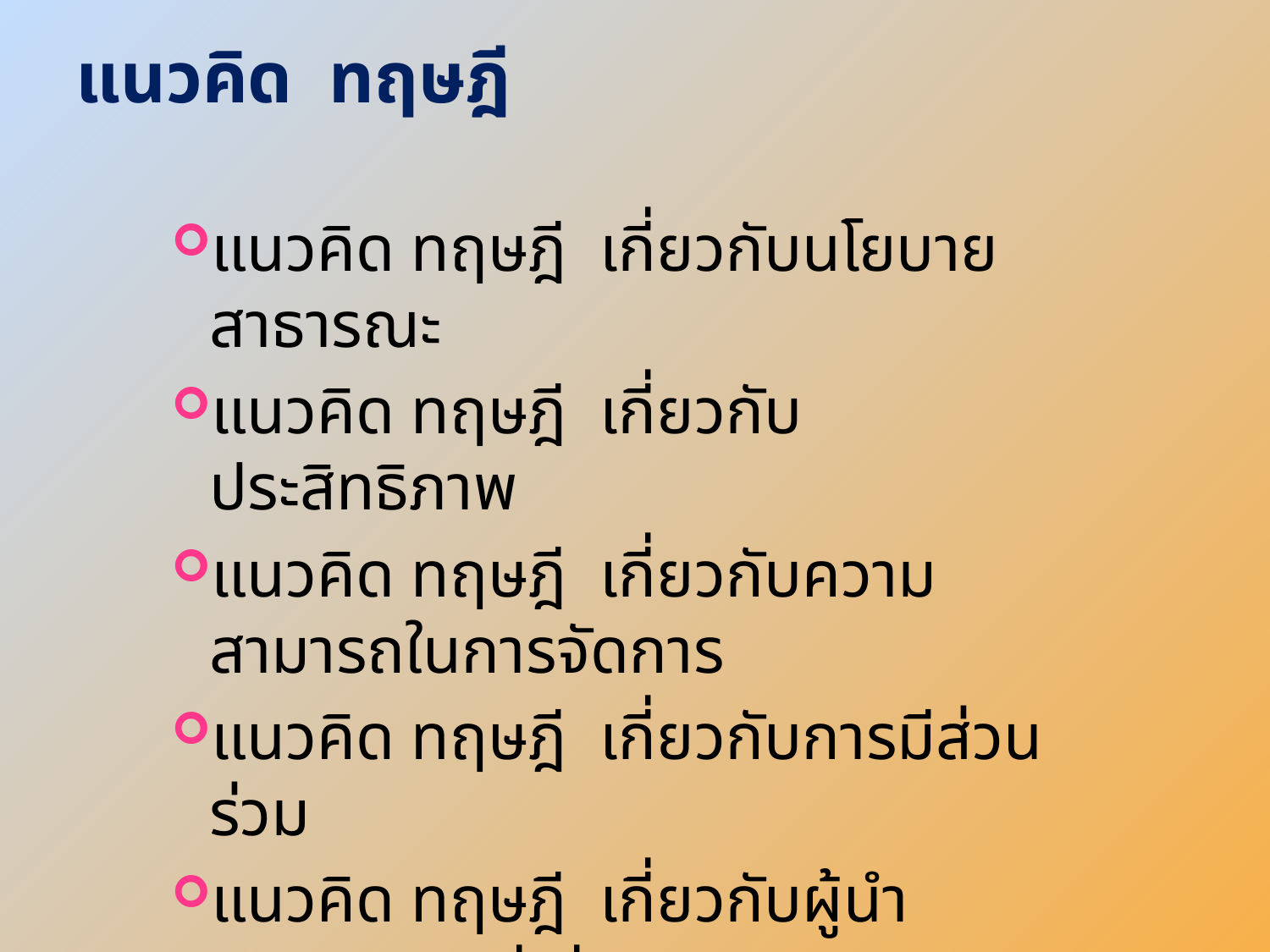

# แนวคิด  ทฤษฎี
แนวคิด ทฤษฎี  เกี่ยวกับนโยบายสาธารณะ
แนวคิด ทฤษฎี  เกี่ยวกับประสิทธิภาพ
แนวคิด ทฤษฎี  เกี่ยวกับความสามารถในการจัดการ
แนวคิด ทฤษฎี  เกี่ยวกับการมีส่วนร่วม
แนวคิด ทฤษฎี  เกี่ยวกับผู้นำ
ผลงานวิจัยที่เกี่ยวข้อง